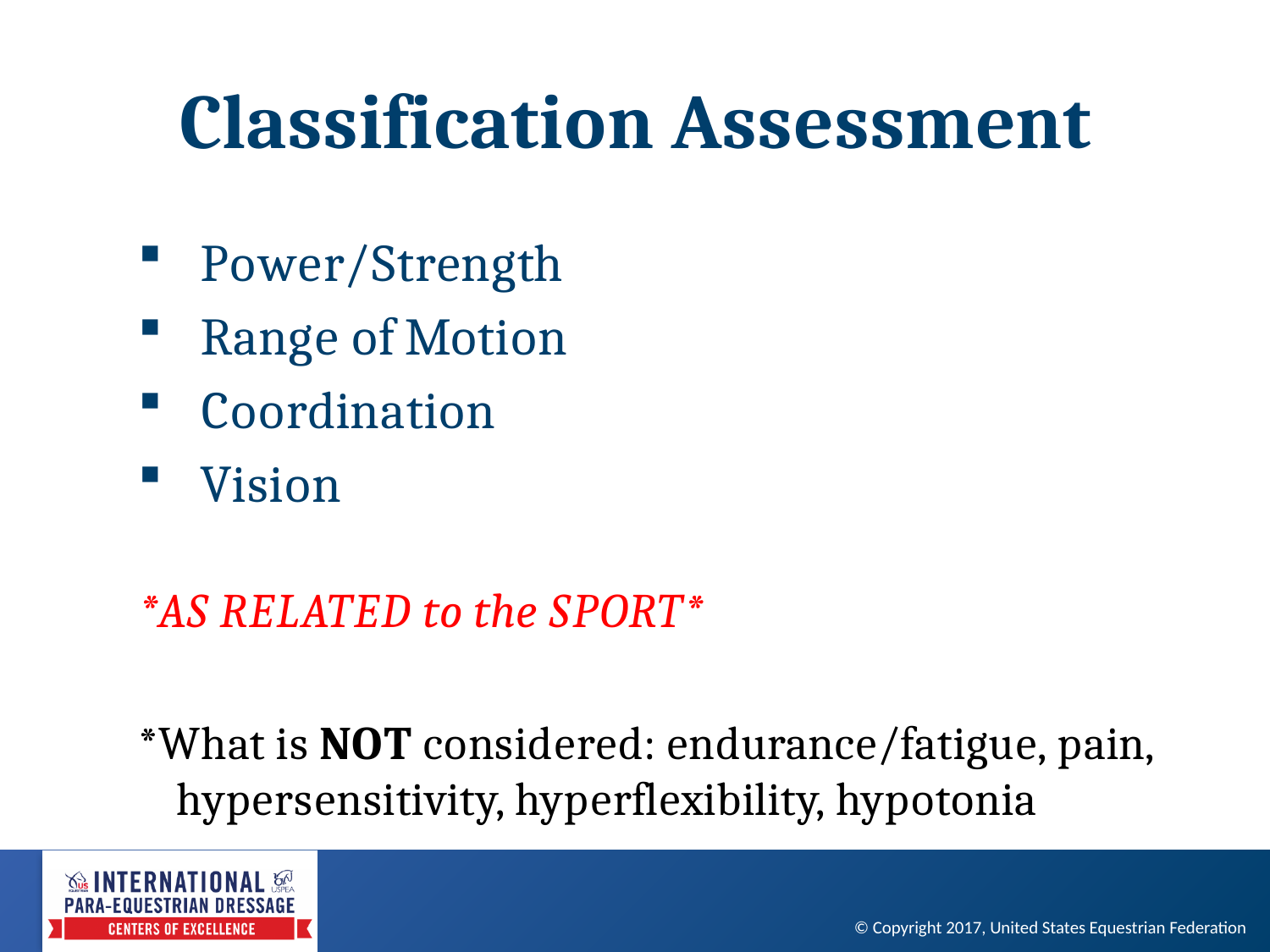

# Classification Assessment
Power/Strength
Range of Motion
Coordination
Vision

*AS RELATED to the SPORT*

*What is NOT considered: endurance/fatigue, pain, hypersensitivity, hyperflexibility, hypotonia

© Copyright 2017, United States Equestrian Federation